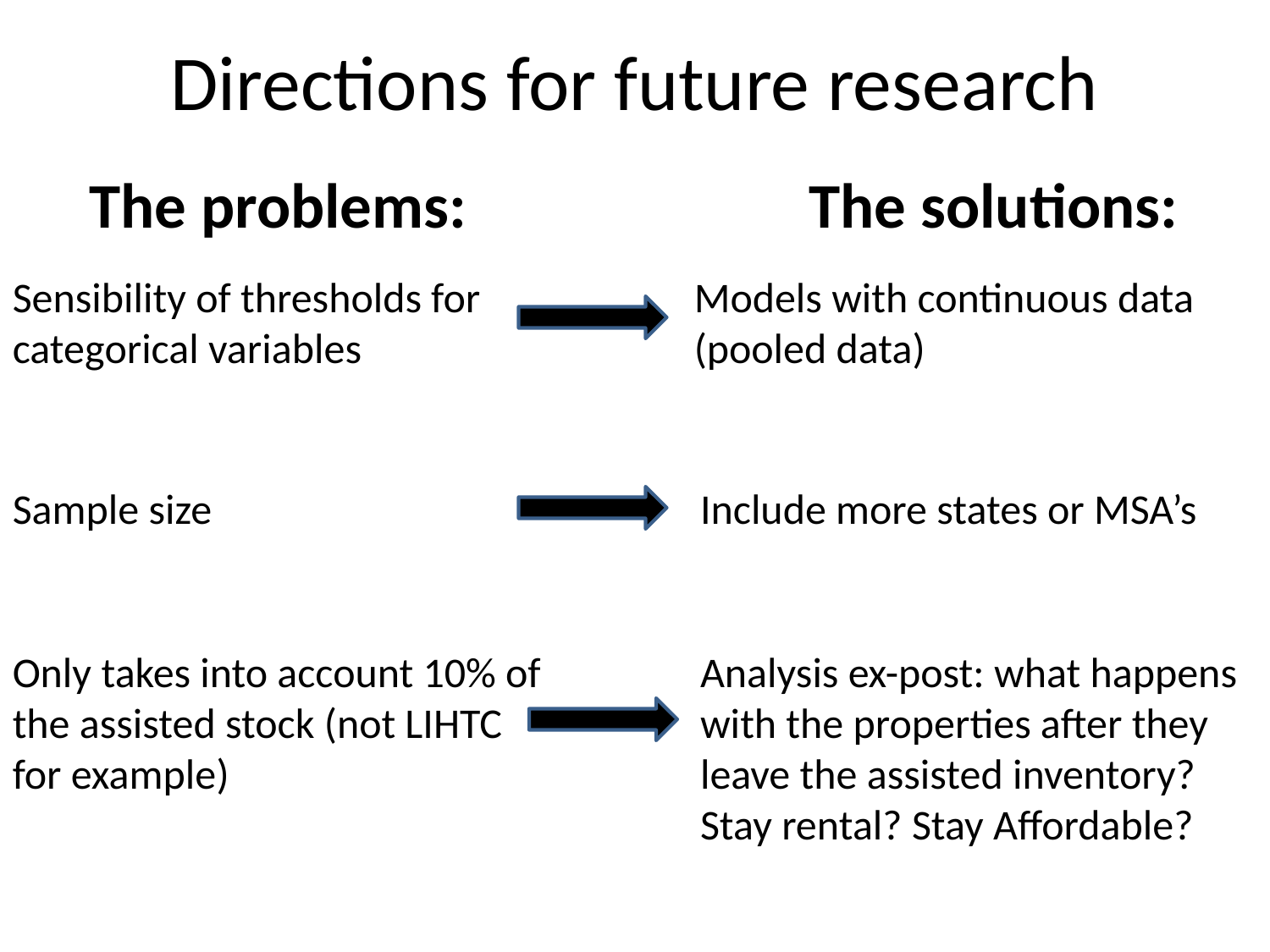

# Directions for future research
The problems:
The solutions:

Sensibility of thresholds for categorical variables
Models with continuous data (pooled data)

Sample size
Include more states or MSA’s

Only takes into account 10% of the assisted stock (not LIHTC for example)
Analysis ex-post: what happens with the properties after they leave the assisted inventory? Stay rental? Stay Affordable?